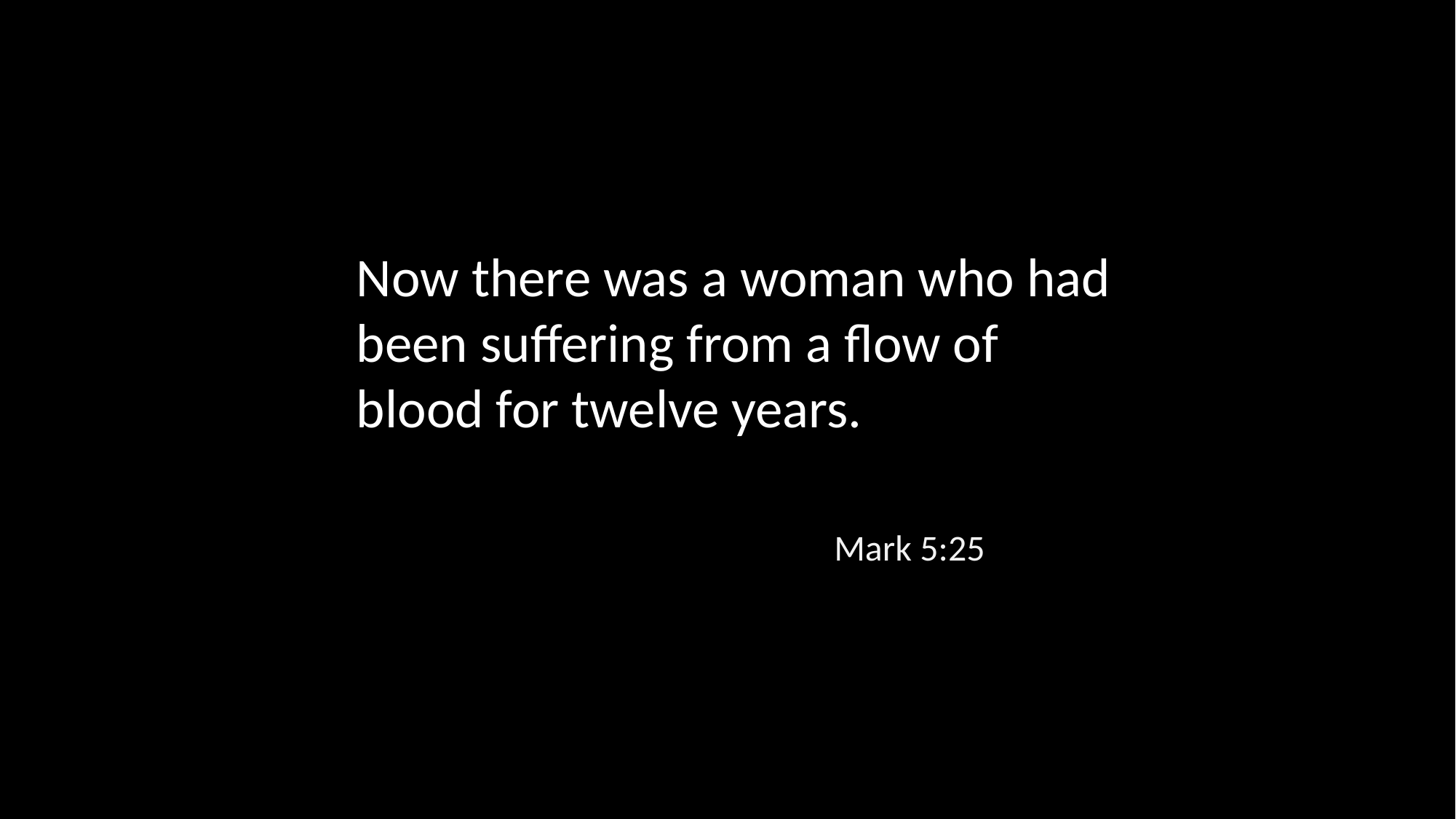

Now there was a woman who had been suffering from a flow of blood for twelve years.
Mark 5:25